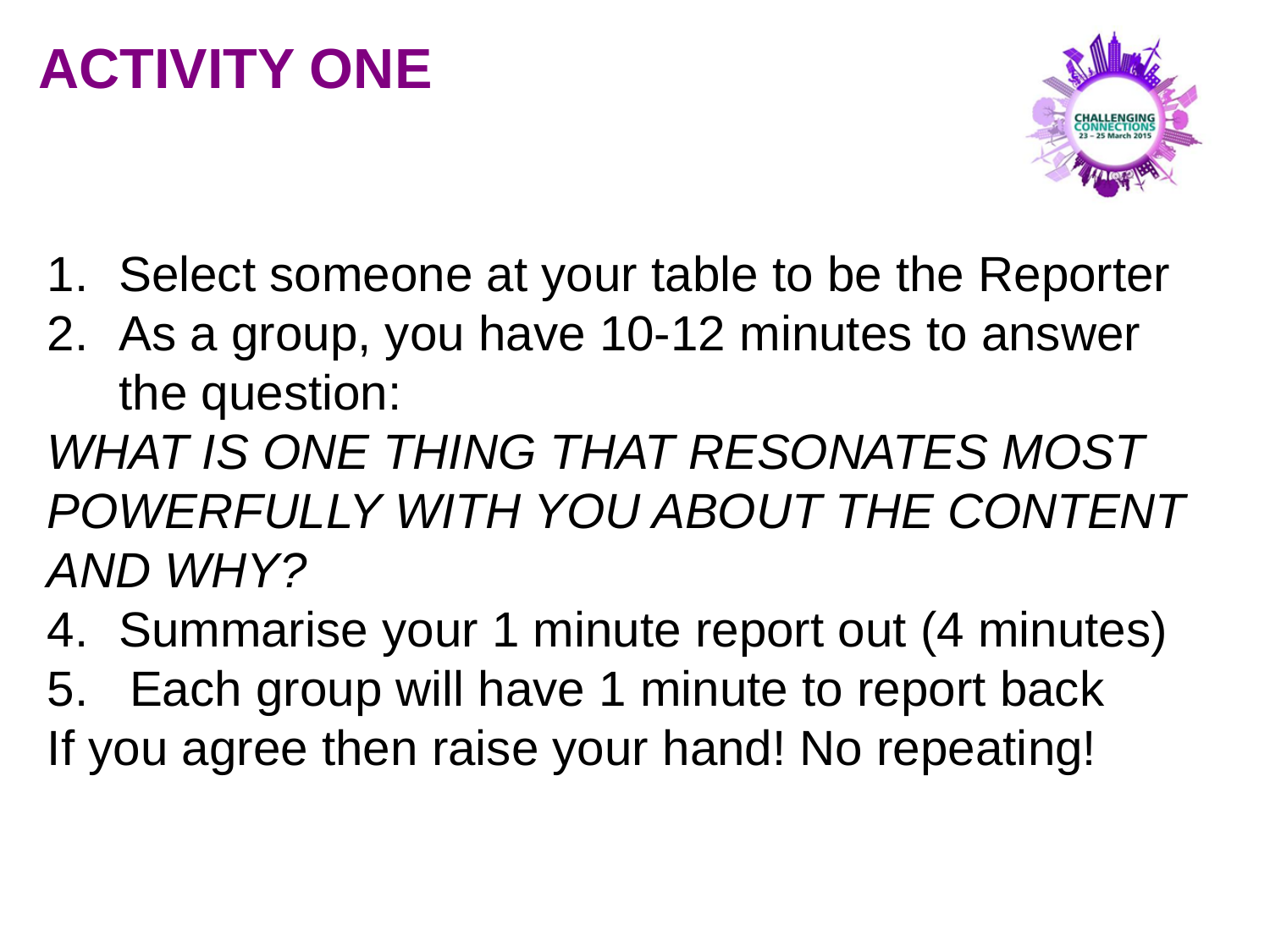

ACTIVITY ONE
Select someone at your table to be the Reporter
As a group, you have 10-12 minutes to answer the question:
WHAT IS ONE THING THAT RESONATES MOST POWERFULLY WITH YOU ABOUT THE CONTENT AND WHY?
Summarise your 1 minute report out (4 minutes)
5.   Each group will have 1 minute to report back
If you agree then raise your hand! No repeating!